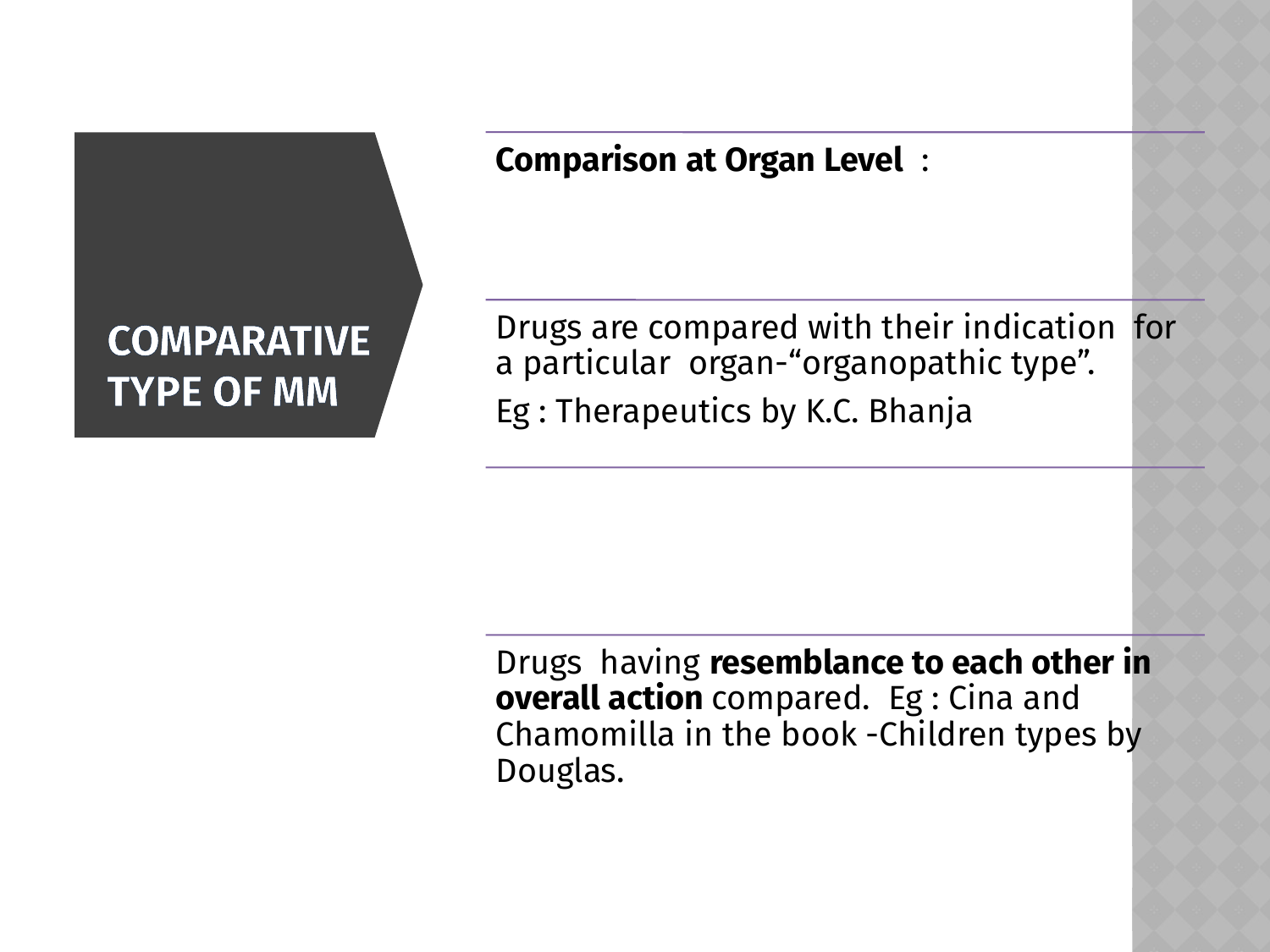

Comparison at Organ Level  :
Drugs are compared with their indication  for a particular  organ-“organopathic type”.
Eg : Therapeutics by K.C. Bhanja

Drugs  having resemblance to each other in overall action compared.  Eg : Cina and Chamomilla in the book -Children types by Douglas.
# COMPARATIVE TYPE OF MM